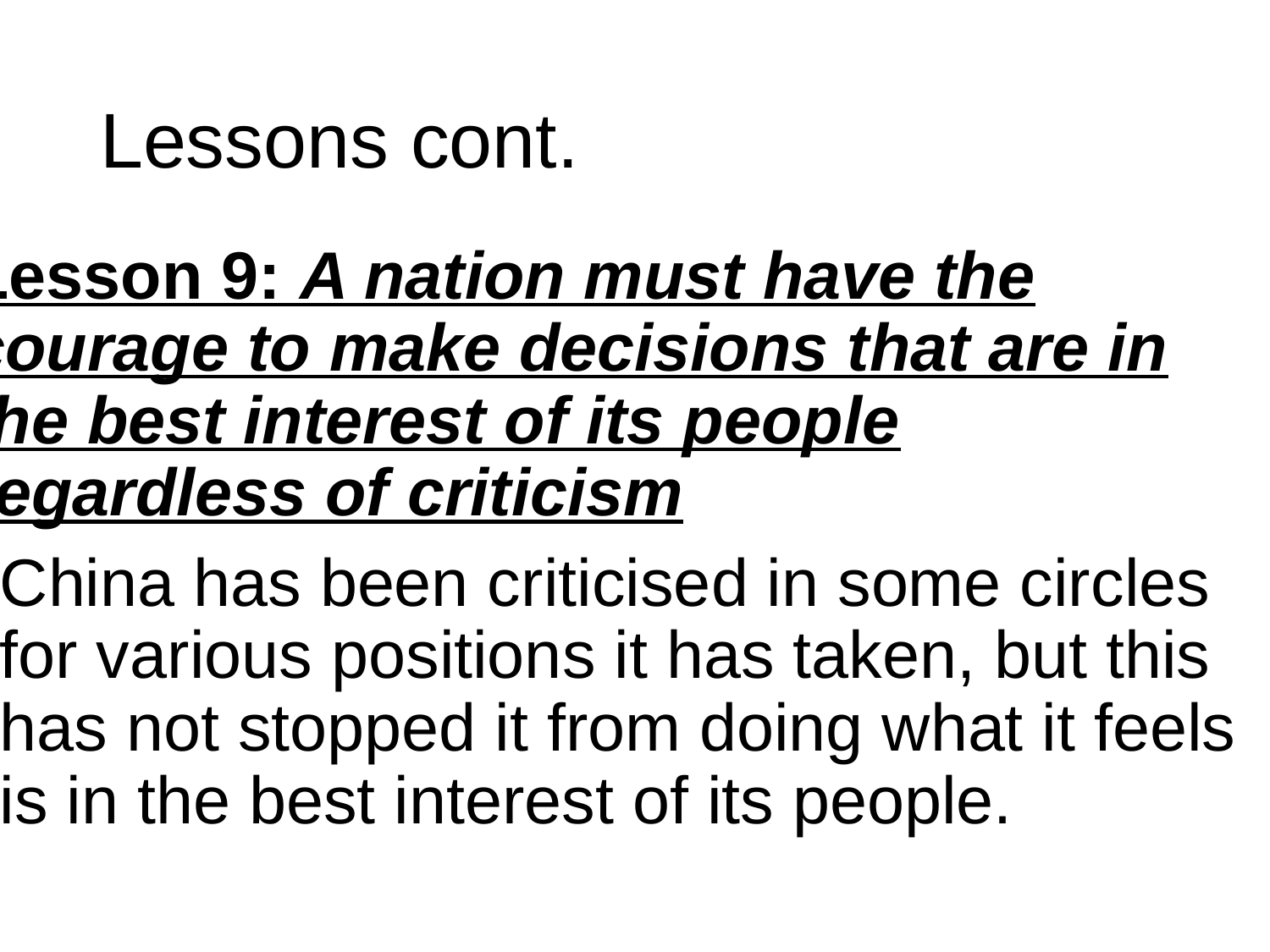

# Lessons cont.
Lesson 9: A nation must have the courage to make decisions that are in the best interest of its people regardless of criticism
China has been criticised in some circles for various positions it has taken, but this has not stopped it from doing what it feels is in the best interest of its people.